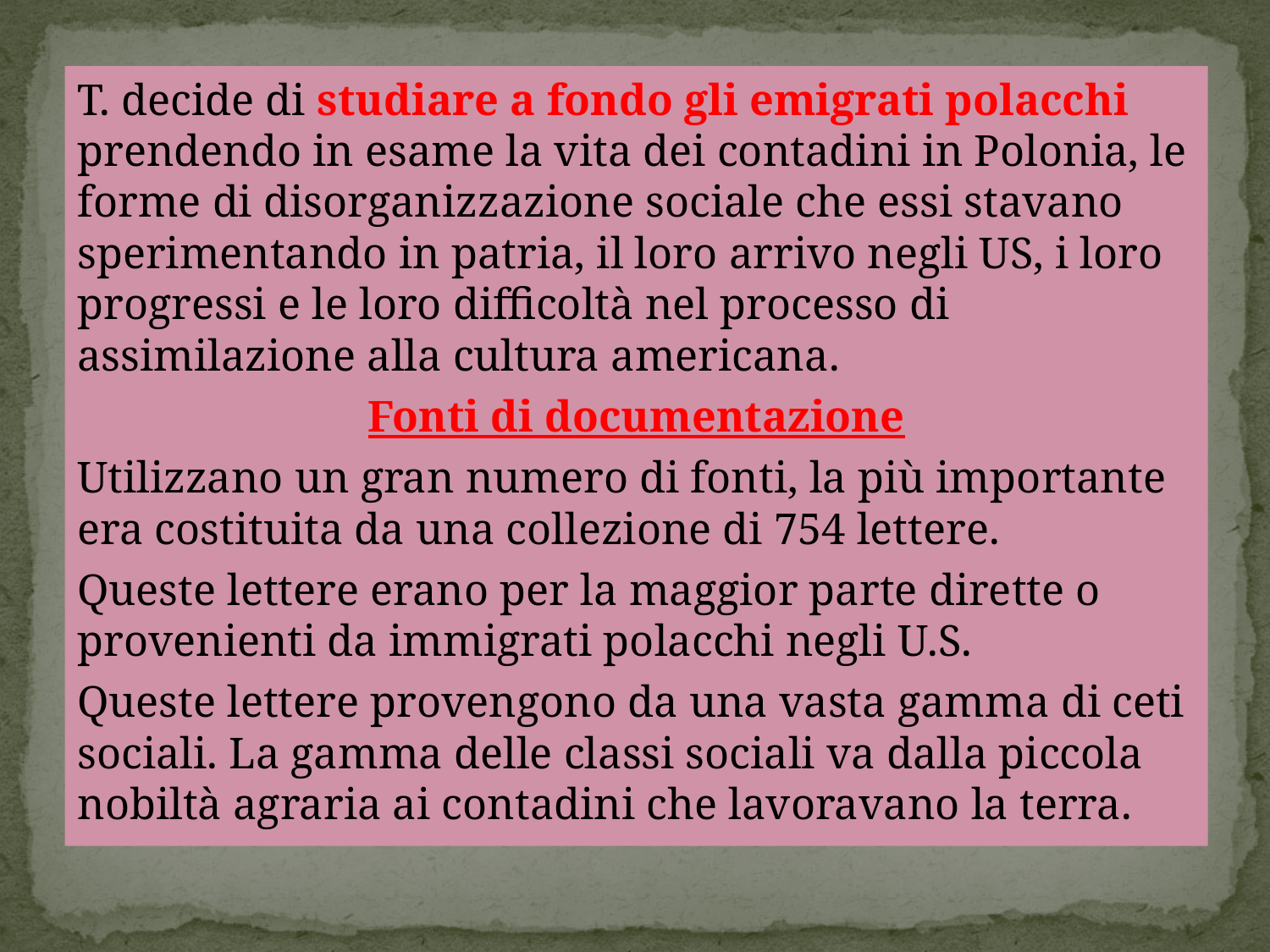

T. decide di studiare a fondo gli emigrati polacchi prendendo in esame la vita dei contadini in Polonia, le forme di disorganizzazione sociale che essi stavano sperimentando in patria, il loro arrivo negli US, i loro progressi e le loro difficoltà nel processo di assimilazione alla cultura americana.
Fonti di documentazione
Utilizzano un gran numero di fonti, la più importante era costituita da una collezione di 754 lettere.
Queste lettere erano per la maggior parte dirette o provenienti da immigrati polacchi negli U.S.
Queste lettere provengono da una vasta gamma di ceti sociali. La gamma delle classi sociali va dalla piccola nobiltà agraria ai contadini che lavoravano la terra.